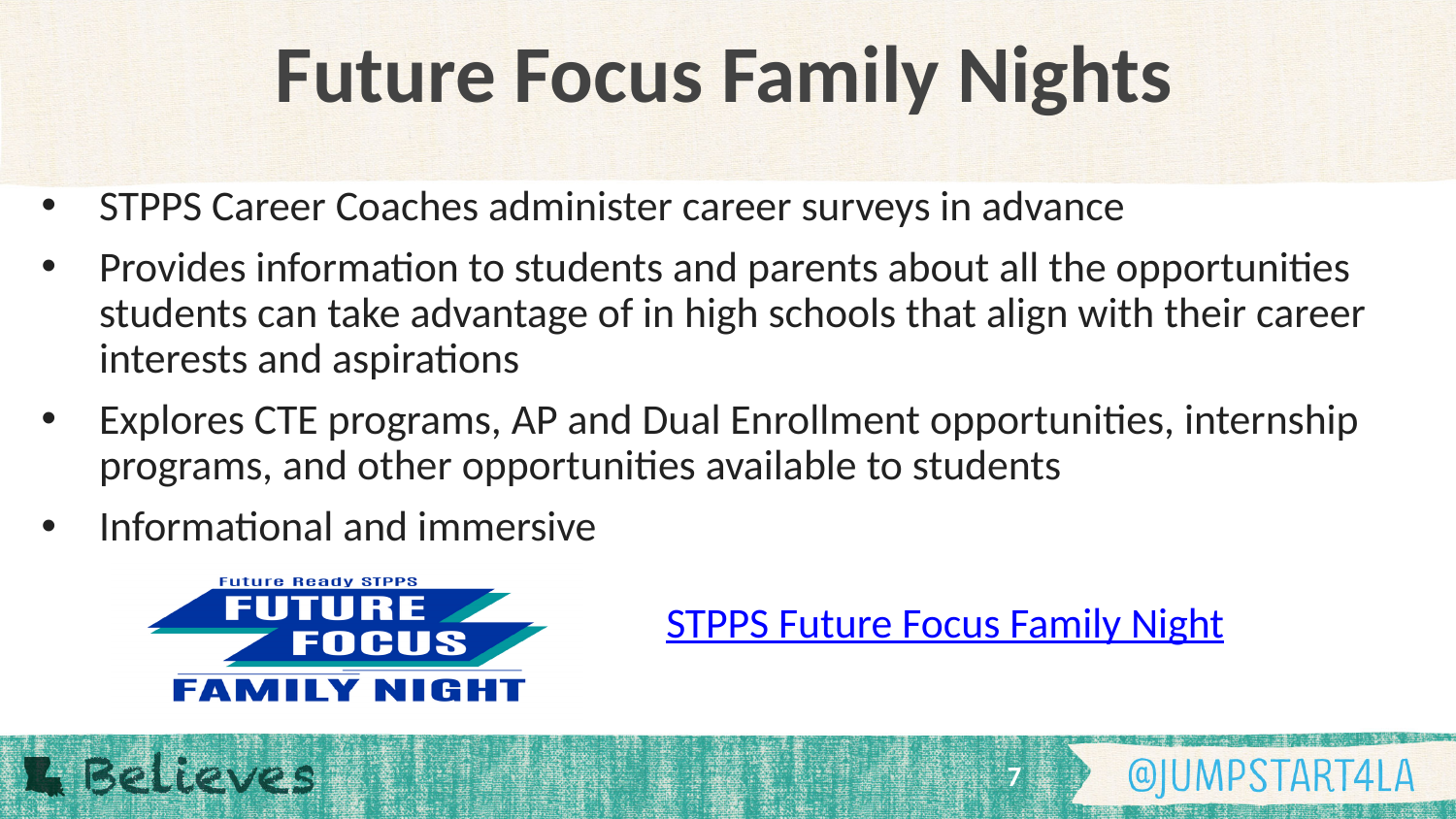

Future Focus Family Nights
#

STPPS Career Coaches administer career surveys in advance
Provides information to students and parents about all the opportunities students can take advantage of in high schools that align with their career interests and aspirations
Explores CTE programs, AP and Dual Enrollment opportunities, internship programs, and other opportunities available to students
Informational and immersive

STPPS Future Focus Family Night